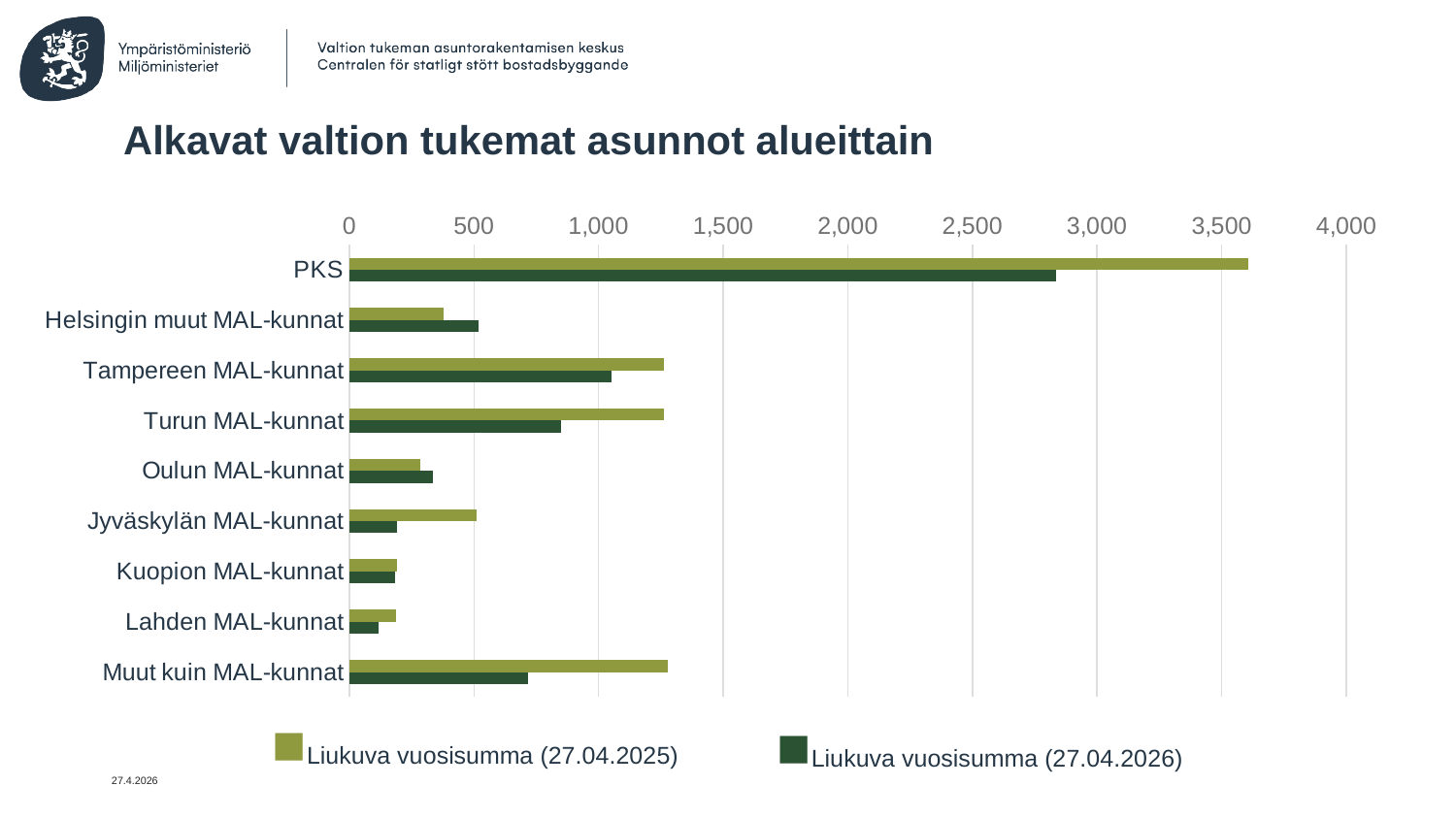

# Alkavat valtion tukemat asunnot alueittain

### Chart

| Category | Liukuva vuosisumma, viimevuosi | Liukuva vuosisumma, kuluva vuosi |
|---|---|---|
| PKS | 3607.0 | 2837.0 |
| Helsingin muut MAL-kunnat | 379.0 | 518.0 |
| Tampereen MAL-kunnat | 1263.0 | 1051.0 |
| Turun MAL-kunnat | 1261.0 | 851.0 |
| Oulun MAL-kunnat | 285.0 | 335.0 |
| Jyväskylän MAL-kunnat | 509.0 | 191.0 |
| Kuopion MAL-kunnat | 190.0 | 183.0 |
| Lahden MAL-kunnat | 188.0 | 117.0 |
| Muut kuin MAL-kunnat | 1279.0 | 716.0 |
■Liukuva vuosisumma (27.04.2025)
■Liukuva vuosisumma (27.04.2026)
27.4.2026